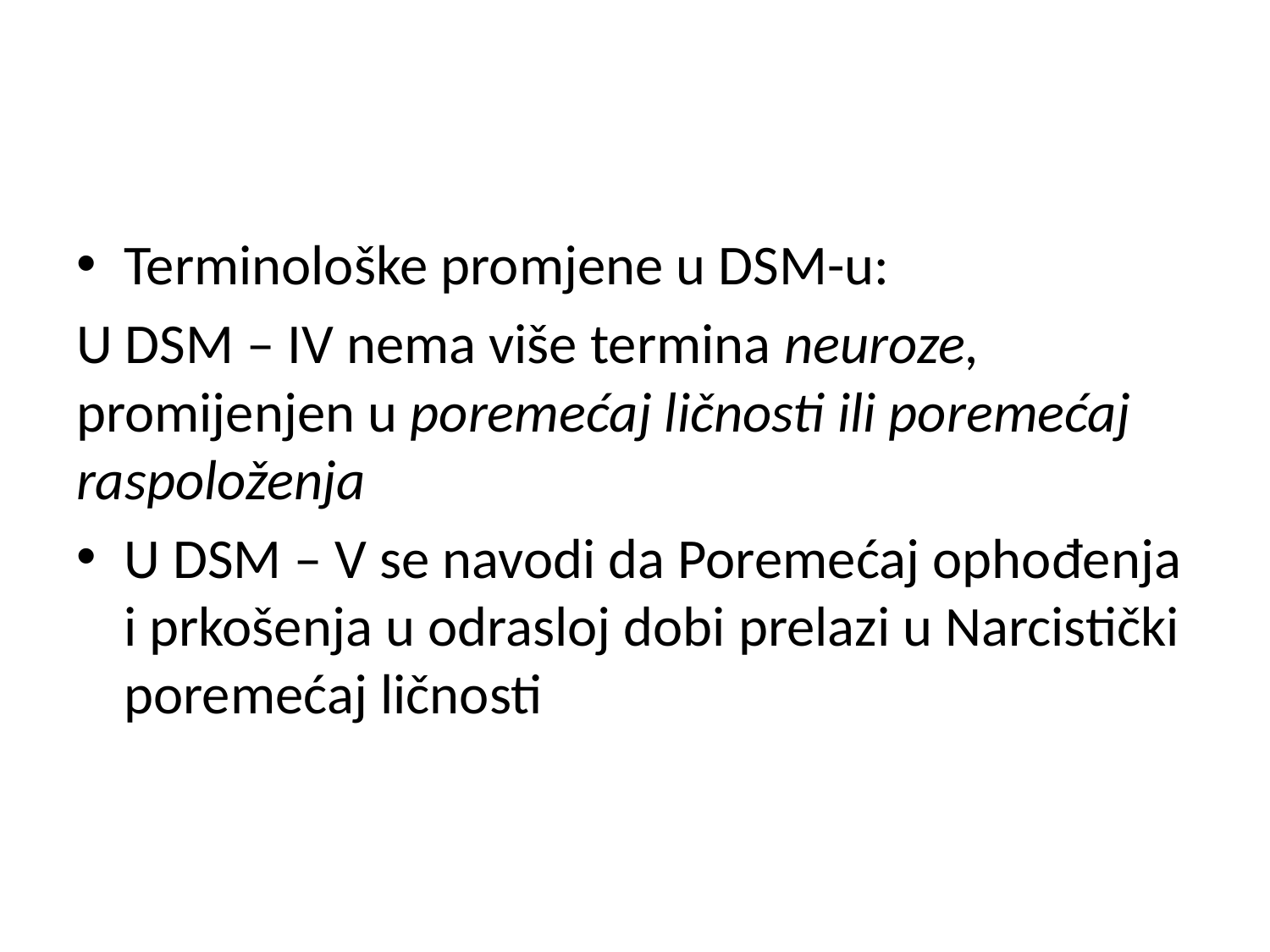

#
Terminološke promjene u DSM-u:
U DSM – IV nema više termina neuroze, promijenjen u poremećaj ličnosti ili poremećaj raspoloženja
U DSM – V se navodi da Poremećaj ophođenja i prkošenja u odrasloj dobi prelazi u Narcistički poremećaj ličnosti